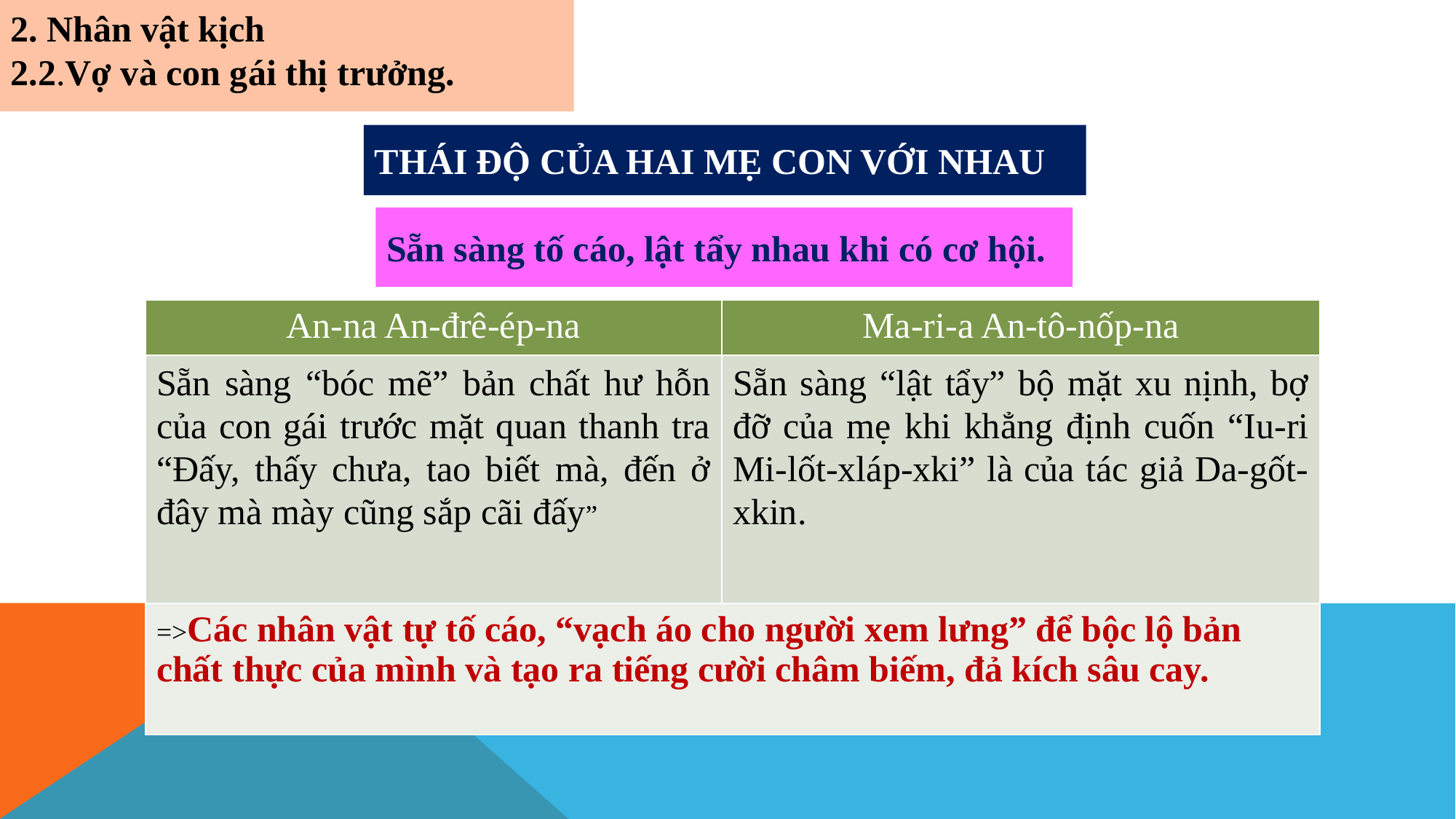

2. Nhân vật kịch
2.2.Vợ và con gái thị trưởng.
THÁI ĐỘ CỦA HAI MẸ CON VỚI NHAU
Sẵn sàng tố cáo, lật tẩy nhau khi có cơ hội.
| An-na An-đrê-ép-na | Ma-ri-a An-tô-nốp-na |
| --- | --- |
| Sẵn sàng “bóc mẽ” bản chất hư hỗn của con gái trước mặt quan thanh tra “Đấy, thấy chưa, tao biết mà, đến ở đây mà mày cũng sắp cãi đấy” | Sẵn sàng “lật tẩy” bộ mặt xu nịnh, bợ đỡ của mẹ khi khẳng định cuốn “Iu-ri Mi-lốt-xláp-xki” là của tác giả Da-gốt-xkin. |
| =>Các nhân vật tự tố cáo, “vạch áo cho người xem lưng” để bộc lộ bản chất thực của mình và tạo ra tiếng cười châm biếm, đả kích sâu cay. |  |